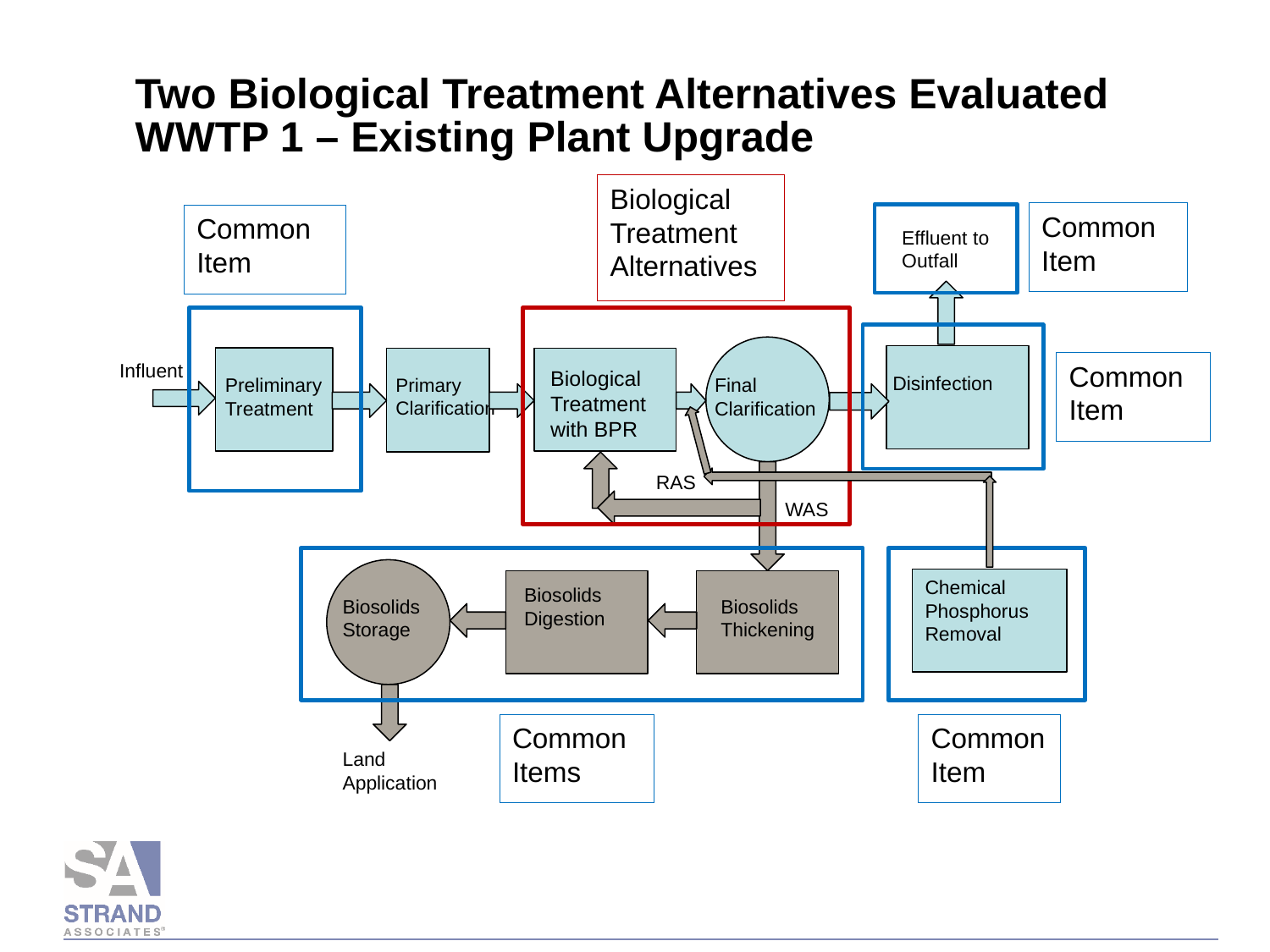

# Two Biological Treatment Alternatives Evaluated WWTP 1 – Existing Plant Upgrade
Biological Treatment Alternatives
Common Item

Common Item
Effluent to Outfall

Influent
Common Item
Biological Treatment with BPR
Disinfection
Preliminary Treatment
Primary
Clarification
Final Clarification

RAS

WAS

Chemical Phosphorus Removal

Biosolids Digestion

Biosolids Storage
Biosolids
Thickening

Common Items
Common Item
Land Application